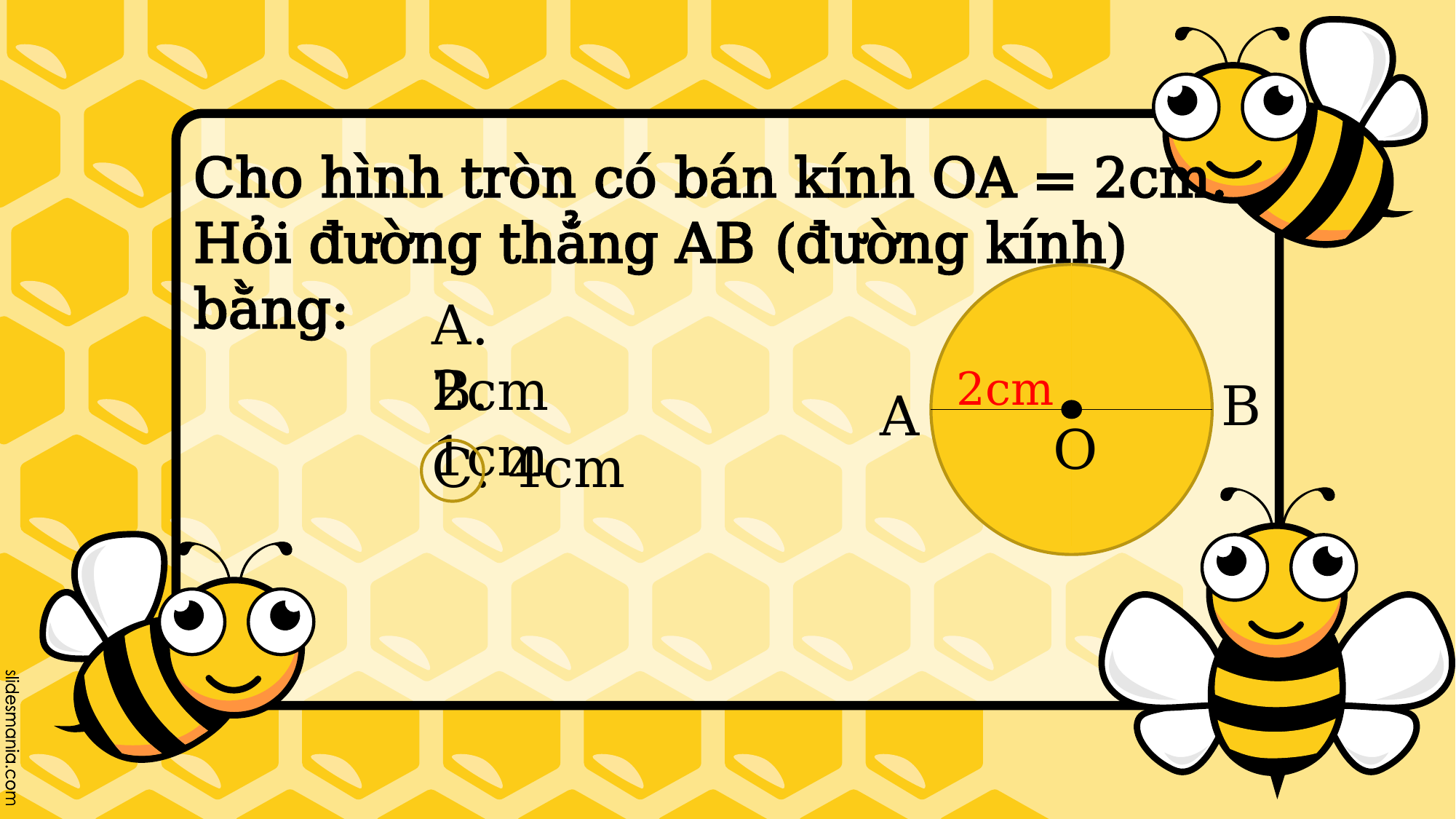

# Cho hình tròn có bán kính OA = 2cm. Hỏi đường thẳng AB (đường kính) bằng:

A. 2cm
B. 1cm
2cm
B
A

O
C. 4cm